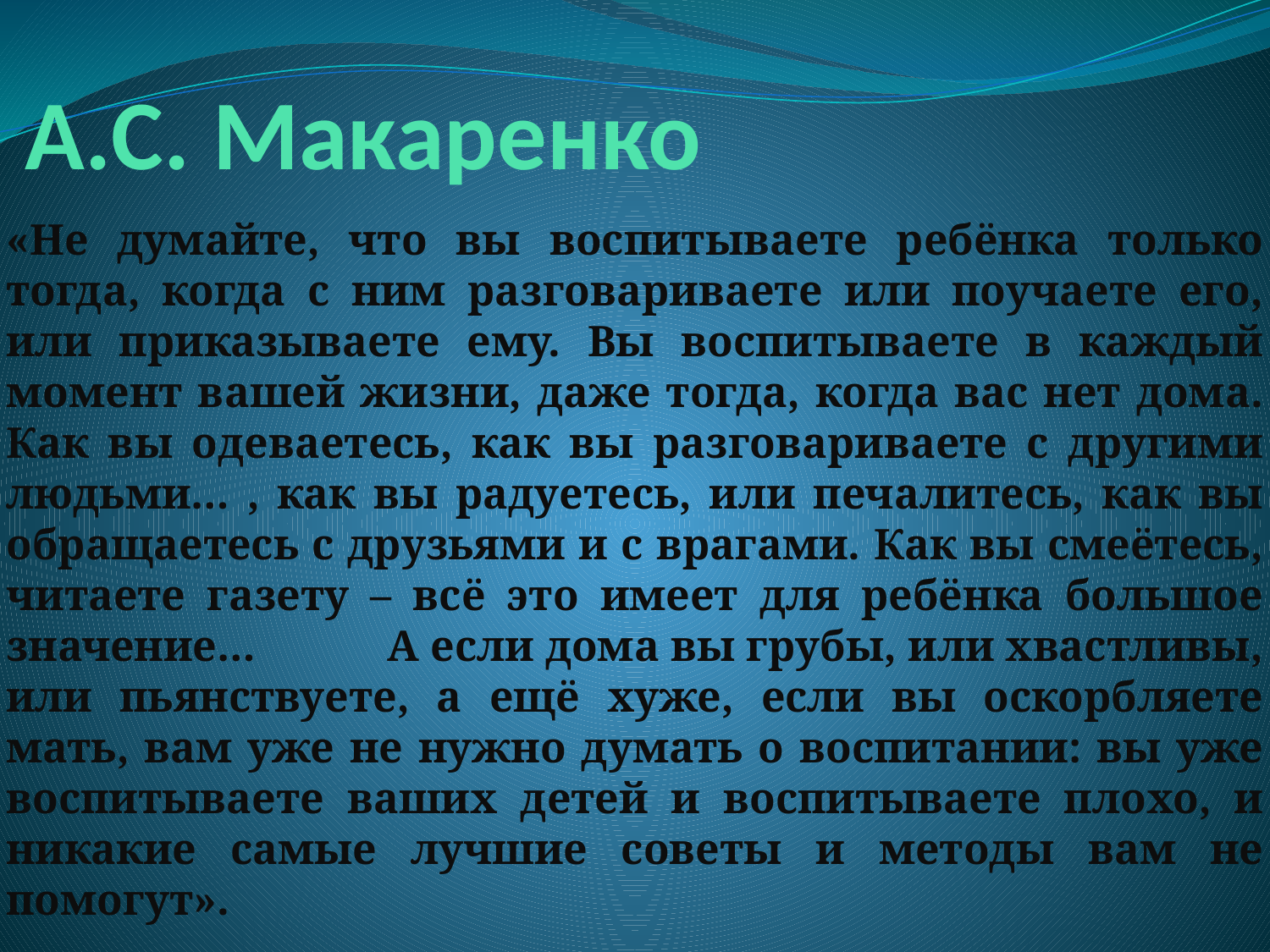

# А.С. Макаренко
«Не думайте, что вы воспитываете ребёнка только тогда, когда с ним разговариваете или поучаете его, или приказываете ему. Вы воспитываете в каждый момент вашей жизни, даже тогда, когда вас нет дома. Как вы одеваетесь, как вы разговариваете с другими людьми… , как вы радуетесь, или печалитесь, как вы обращаетесь с друзьями и с врагами. Как вы смеётесь, читаете газету – всё это имеет для ребёнка большое значение…  	А если дома вы грубы, или хвастливы, или пьянствуете, а ещё хуже, если вы оскорбляете мать, вам уже не нужно думать о воспитании: вы уже воспитываете ваших детей и воспитываете плохо, и никакие самые лучшие советы и методы вам не помогут».